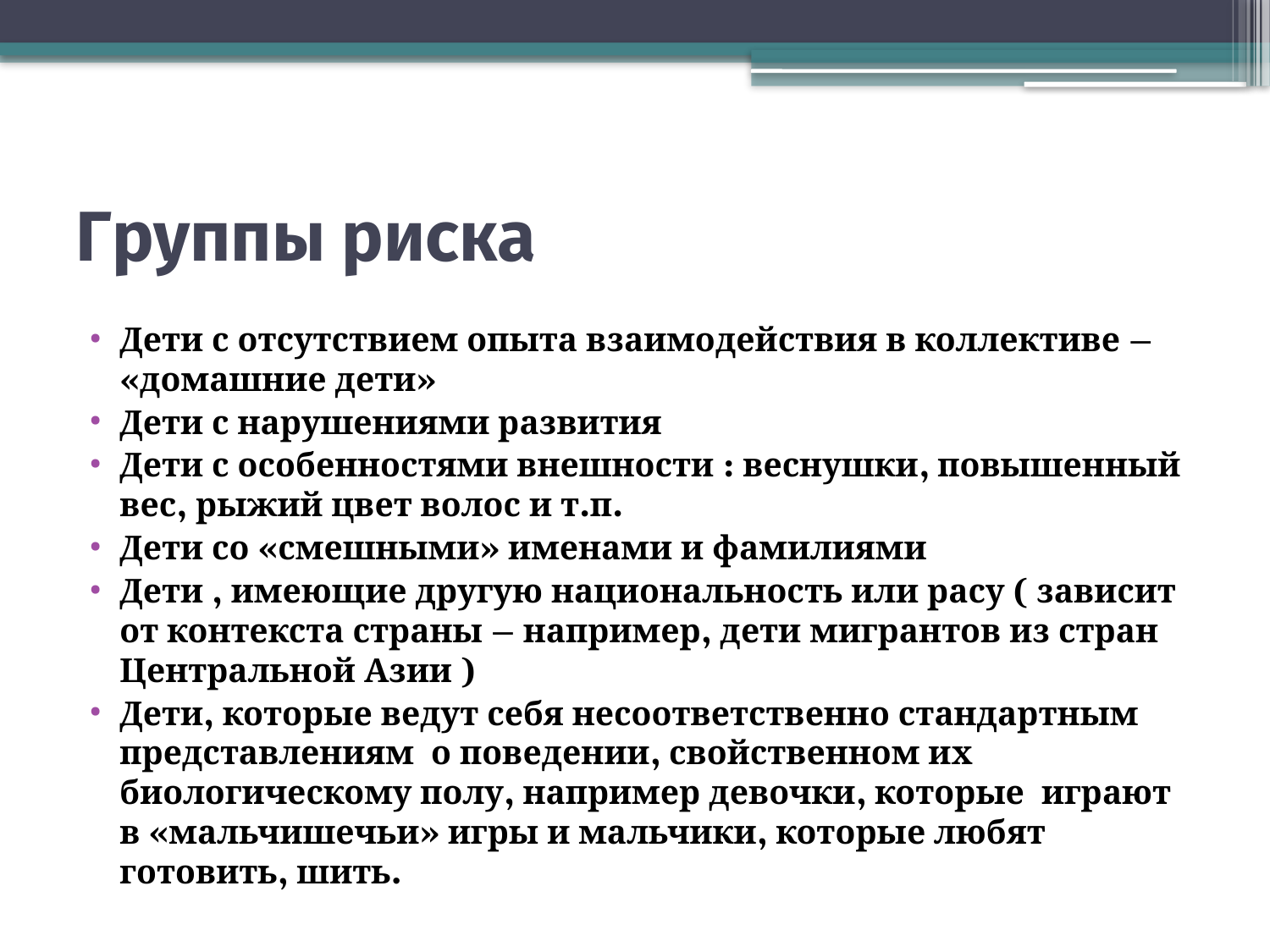

# Группы риска
Дети с отсутствием опыта взаимодействия в коллективе – «домашние дети»
Дети с нарушениями развития
Дети с особенностями внешности : веснушки, повышенный вес, рыжий цвет волос и т.п.
Дети со «смешными» именами и фамилиями
Дети , имеющие другую национальность или расу ( зависит от контекста страны – например, дети мигрантов из стран Центральной Азии )
Дети, которые ведут себя несоответственно стандартным представлениям  о поведении, свойственном их биологическому полу, например девочки, которые  играют в «мальчишечьи» игры и мальчики, которые любят готовить, шить.